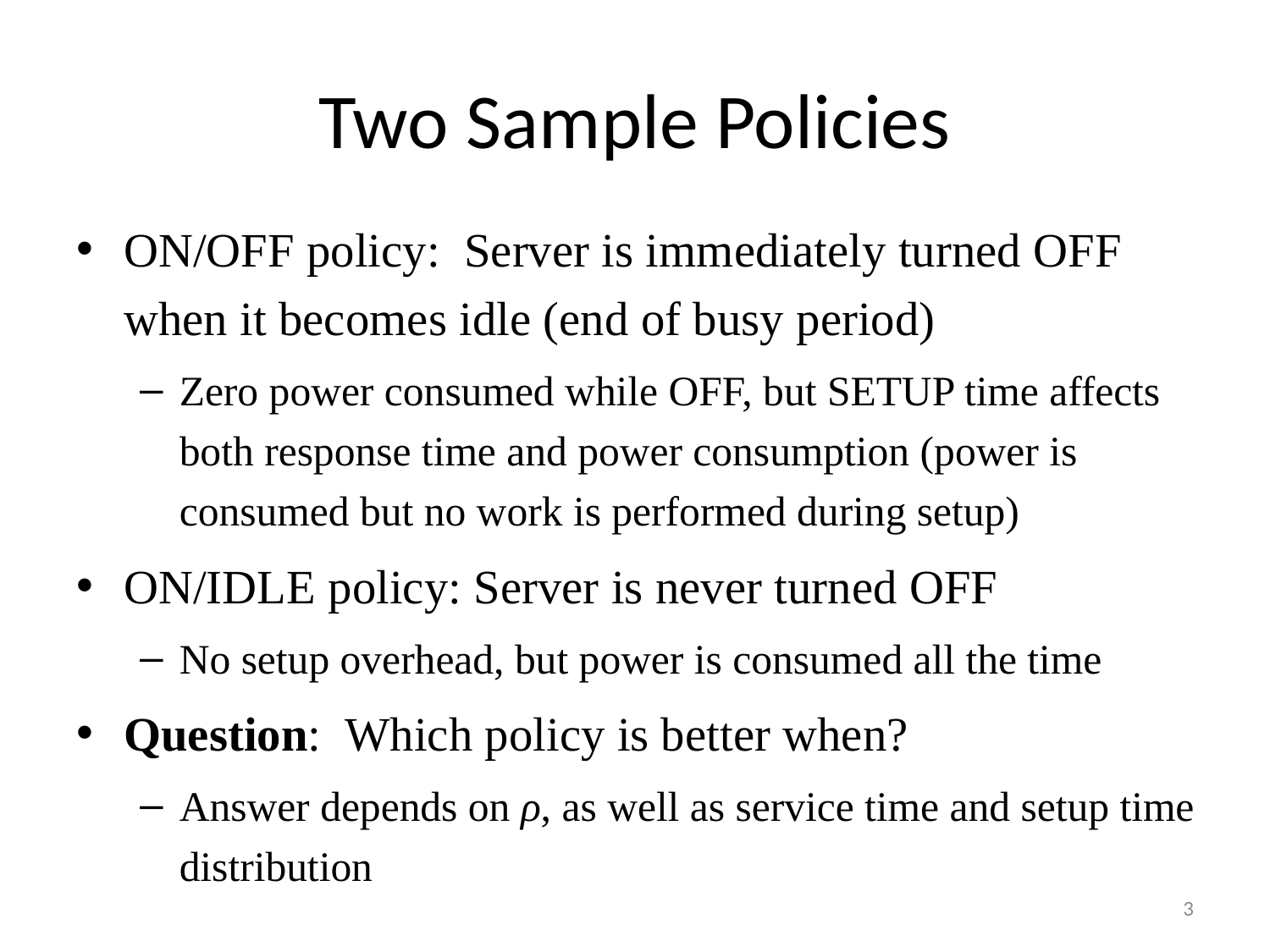

# Two Sample Policies
ON/OFF policy:  Server is immediately turned OFF when it becomes idle (end of busy period)
Zero power consumed while OFF, but SETUP time affects both response time and power consumption (power is consumed but no work is performed during setup)
ON/IDLE policy: Server is never turned OFF
No setup overhead, but power is consumed all the time
Question:  Which policy is better when?
Answer depends on ρ, as well as service time and setup time distribution
3